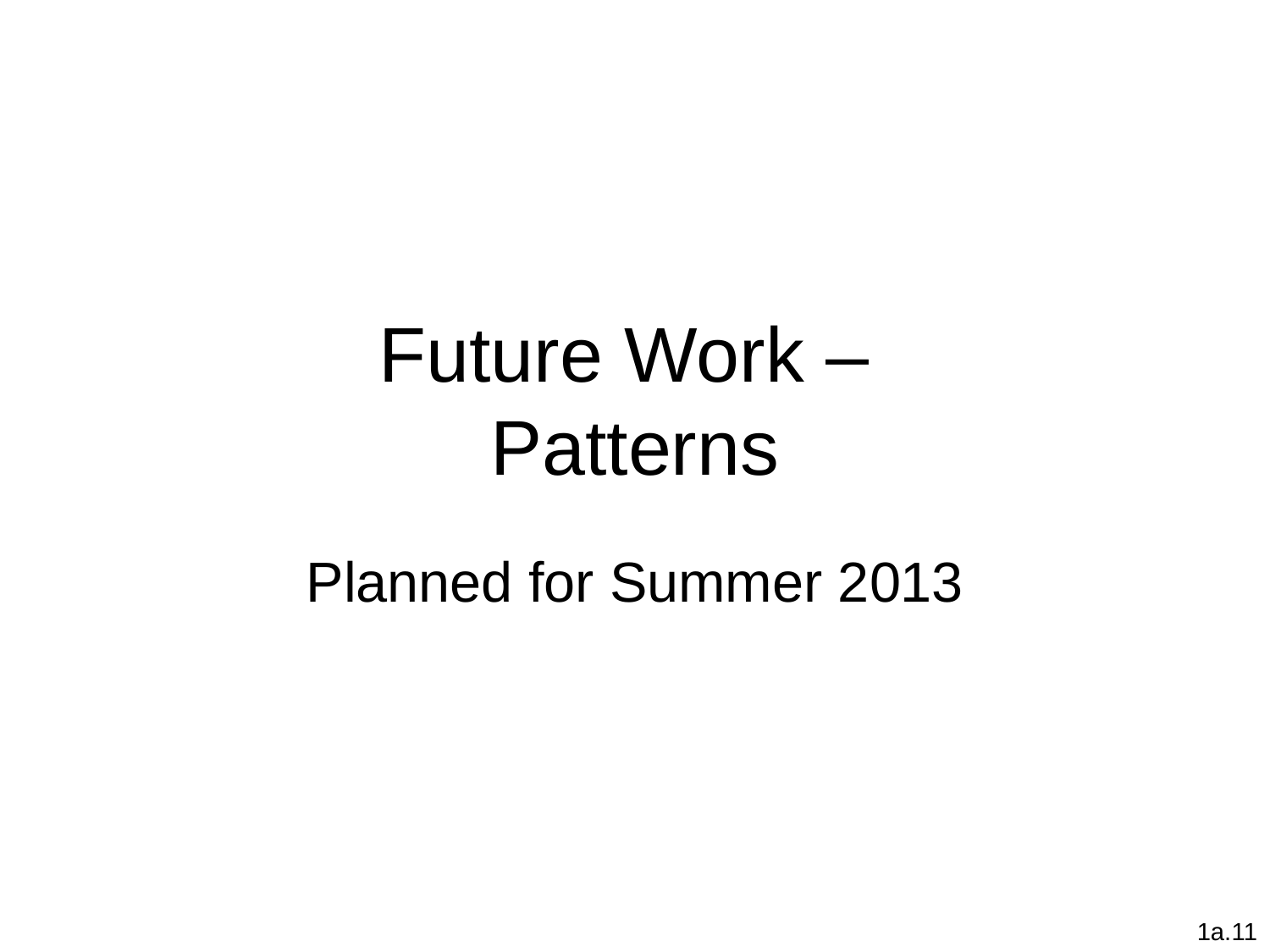

# Future Work – Patterns
Planned for Summer 2013
1a.11